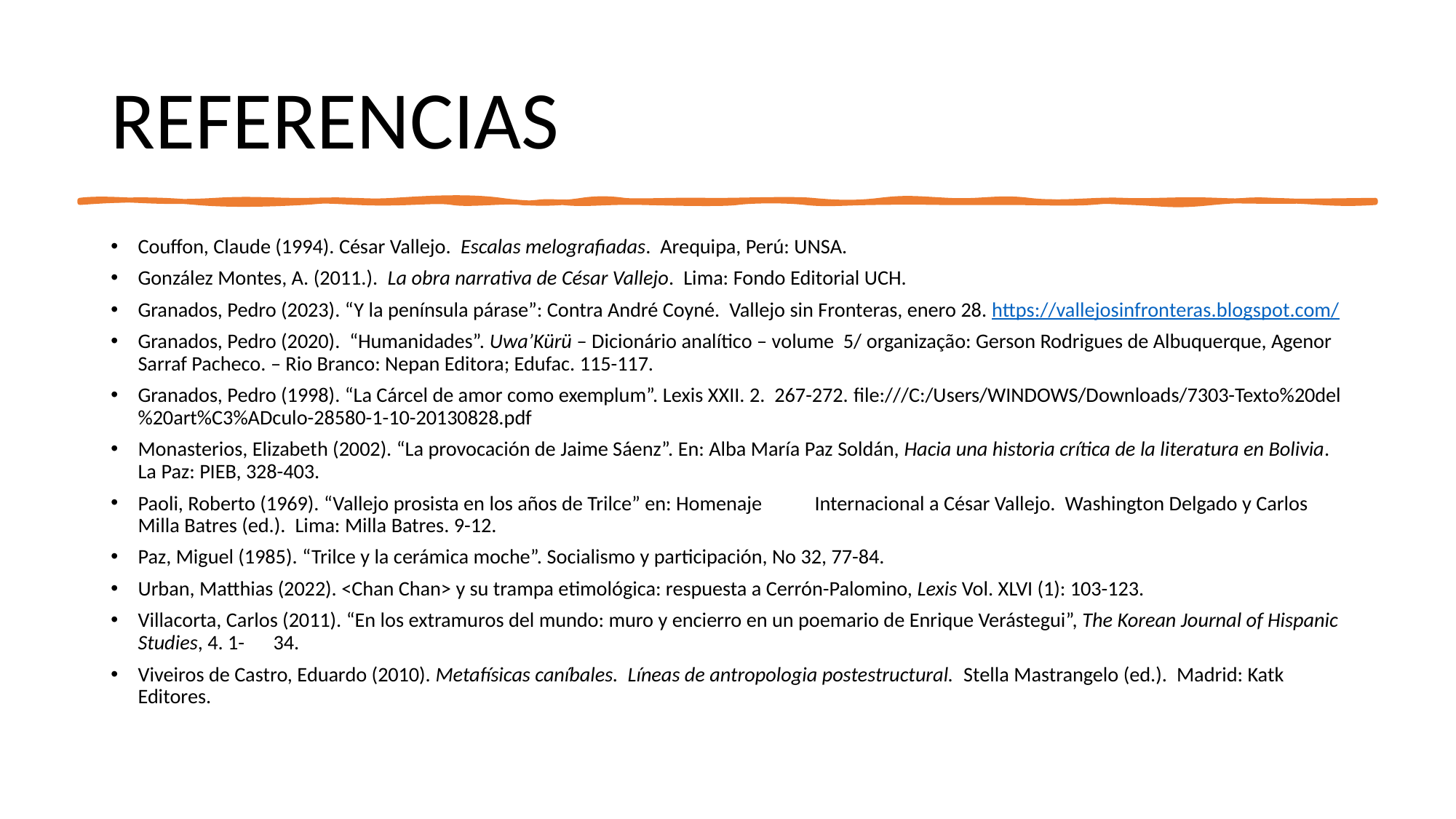

# REFERENCIAS

Couffon, Claude (1994). César Vallejo.  Escalas melografiadas.  Arequipa, Perú: UNSA.
González Montes, A. (2011.).  La obra narrativa de César Vallejo.  Lima: Fondo Editorial UCH.
Granados, Pedro (2023). “Y la península párase”: Contra André Coyné.  Vallejo sin Fronteras, enero 28. https://vallejosinfronteras.blogspot.com/
Granados, Pedro (2020).  “Humanidades”. Uwa’Kürü – Dicionário analítico – volume  5/ organização: Gerson Rodrigues de Albuquerque, Agenor Sarraf Pacheco. – Rio Branco: Nepan Editora; Edufac. 115-117.
Granados, Pedro (1998). “La Cárcel de amor como exemplum”. Lexis XXII. 2.  267-272. file:///C:/Users/WINDOWS/Downloads/7303-Texto%20del%20art%C3%ADculo-28580-1-10-20130828.pdf
Monasterios, Elizabeth (2002). “La provocación de Jaime Sáenz”. En: Alba María Paz Soldán, Hacia una historia crítica de la literatura en Bolivia.  La Paz: PIEB, 328-403.
Paoli, Roberto (1969). “Vallejo prosista en los años de Trilce” en: Homenaje 	Internacional a César Vallejo.  Washington Delgado y Carlos Milla Batres (ed.).  Lima: Milla Batres. 9-12.
Paz, Miguel (1985). “Trilce y la cerámica moche”. Socialismo y participación, No 32, 77-84.
Urban, Matthias (2022). <Chan Chan> y su trampa etimológica: respuesta a Cerrón-Palomino, Lexis Vol. XLVI (1): 103-123.
Villacorta, Carlos (2011). “En los extramuros del mundo: muro y encierro en un poemario de Enrique Verástegui”, The Korean Journal of Hispanic Studies, 4. 1-	34.
Viveiros de Castro, Eduardo (2010). Metafísicas caníbales.  Líneas de antropologia postestructural.  Stella Mastrangelo (ed.).  Madrid: Katk Editores.